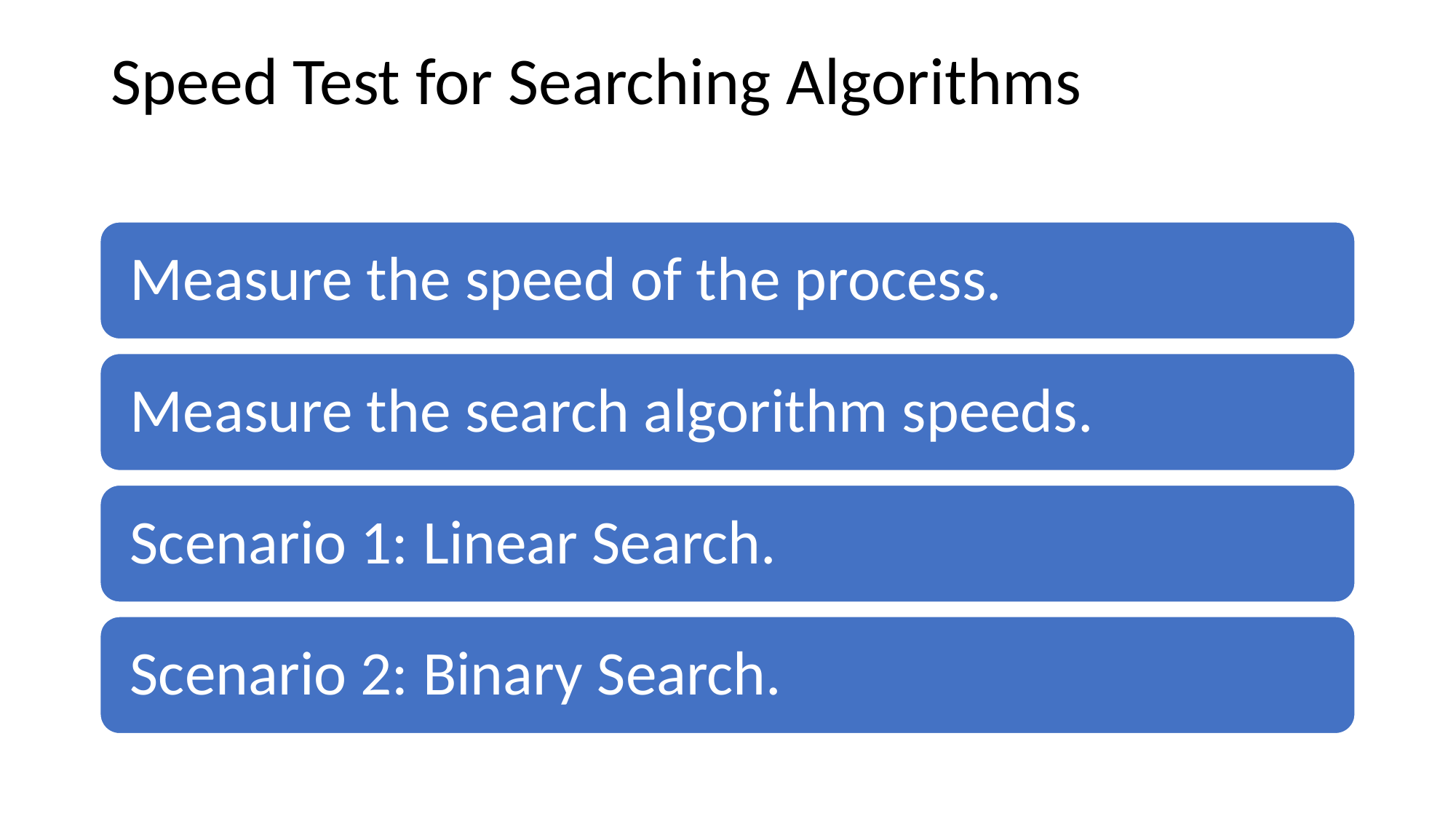

# Speed Test for Searching Algorithms
Measure the speed of the process.
Measure the search algorithm speeds.
Scenario 1: Linear Search.
Scenario 2: Binary Search.